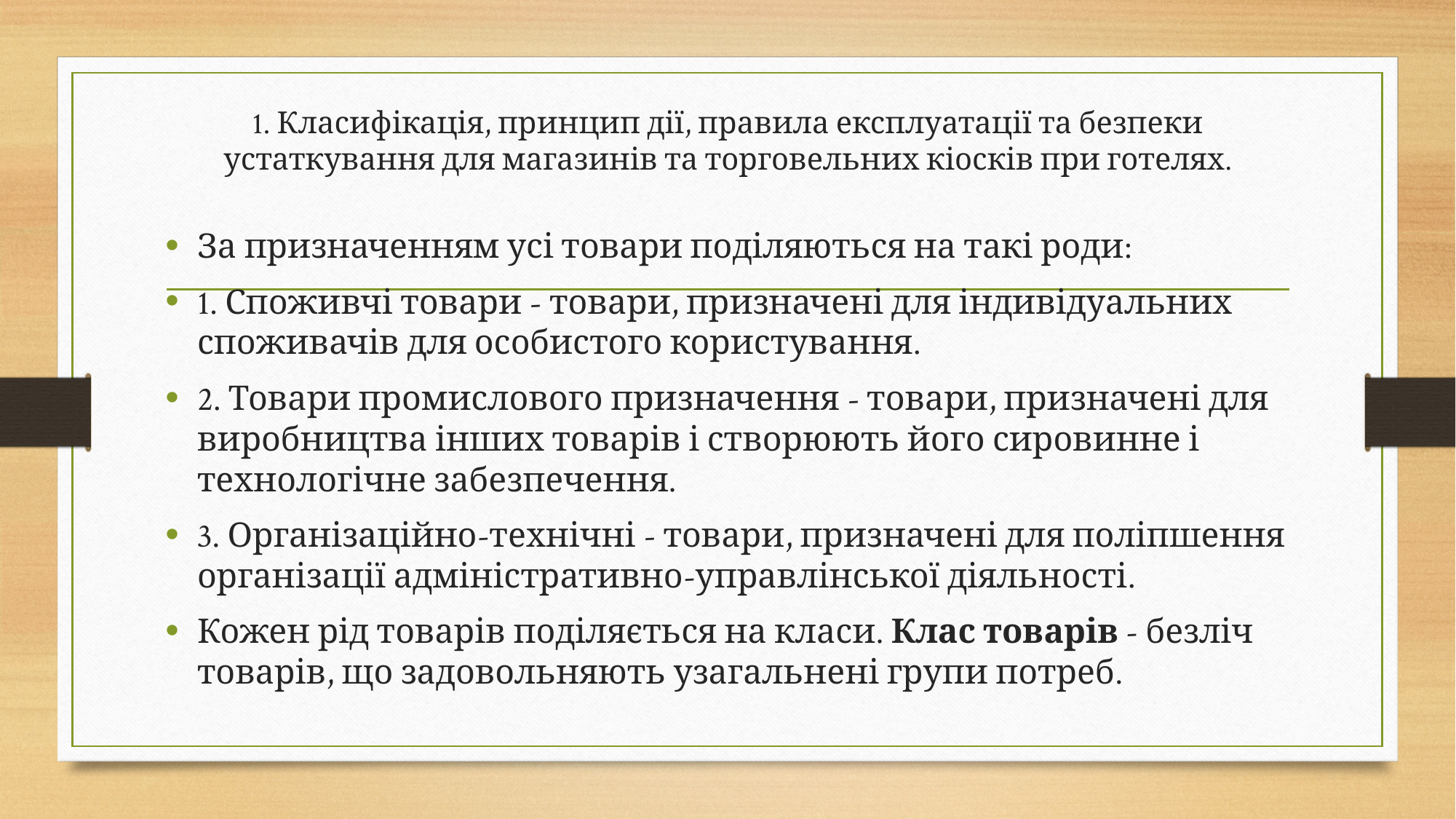

# 1. Класифікація, принцип дії, правила експлуатації та безпеки устаткування для магазинів та торговельних кіосків при готелях.
За призначенням усі товари поділяються на такі роди:
1. Споживчі товари - товари, призначені для індивідуальних споживачів для особистого користування.
2. Товари промислового призначення - товари, призначені для виробництва інших товарів і створюють його сировинне і технологічне забезпечення.
3. Організаційно-технічні - товари, призначені для поліпшення організації адміністративно-управлінської діяльності.
Кожен рід товарів поділяється на класи. Клас товарів - безліч товарів, що задовольняють узагальнені групи потреб.